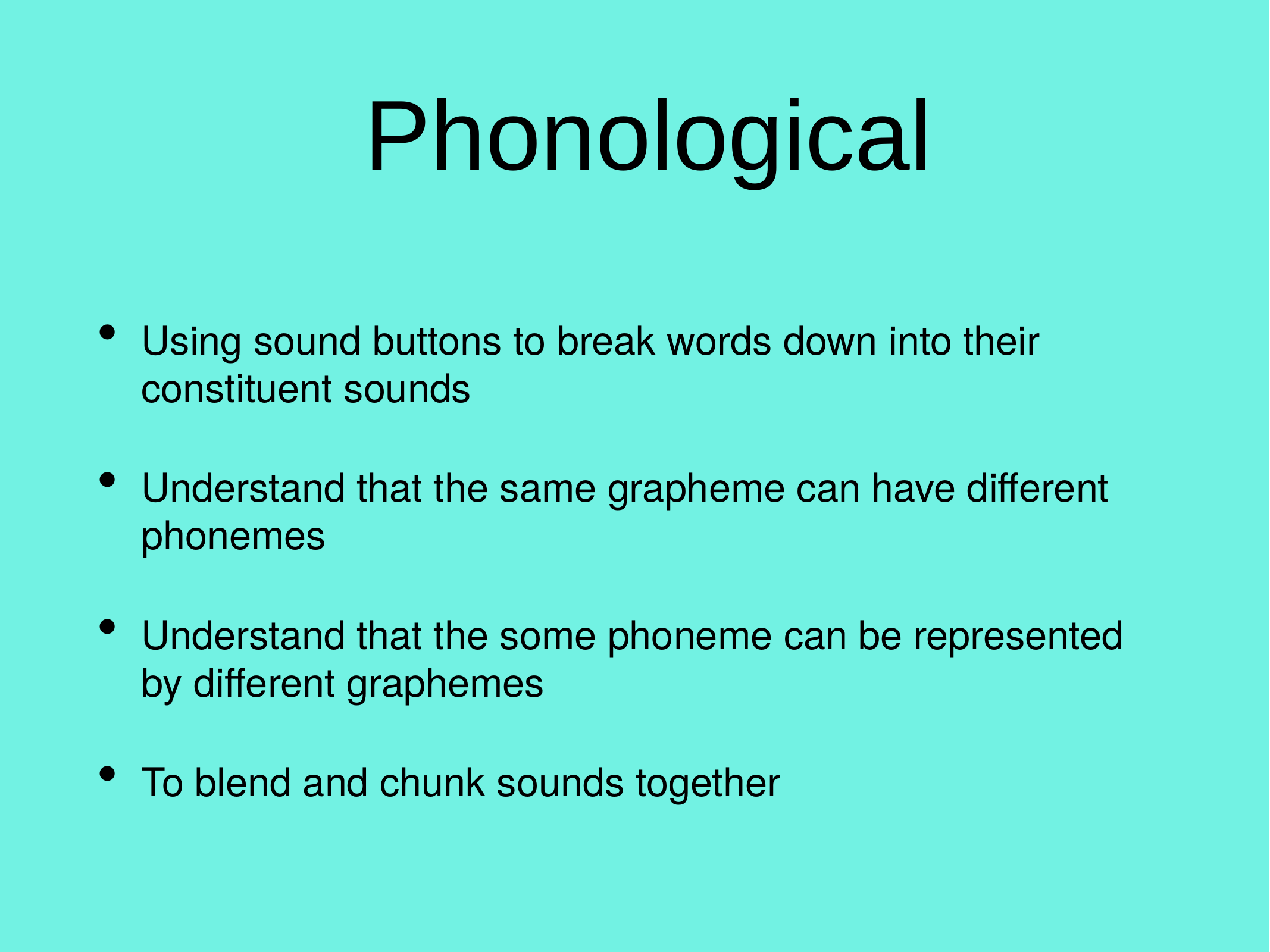

# Phonological
Using sound buttons to break words down into their constituent sounds
Understand that the same grapheme can have different phonemes
Understand that the some phoneme can be represented by different graphemes
To blend and chunk sounds together